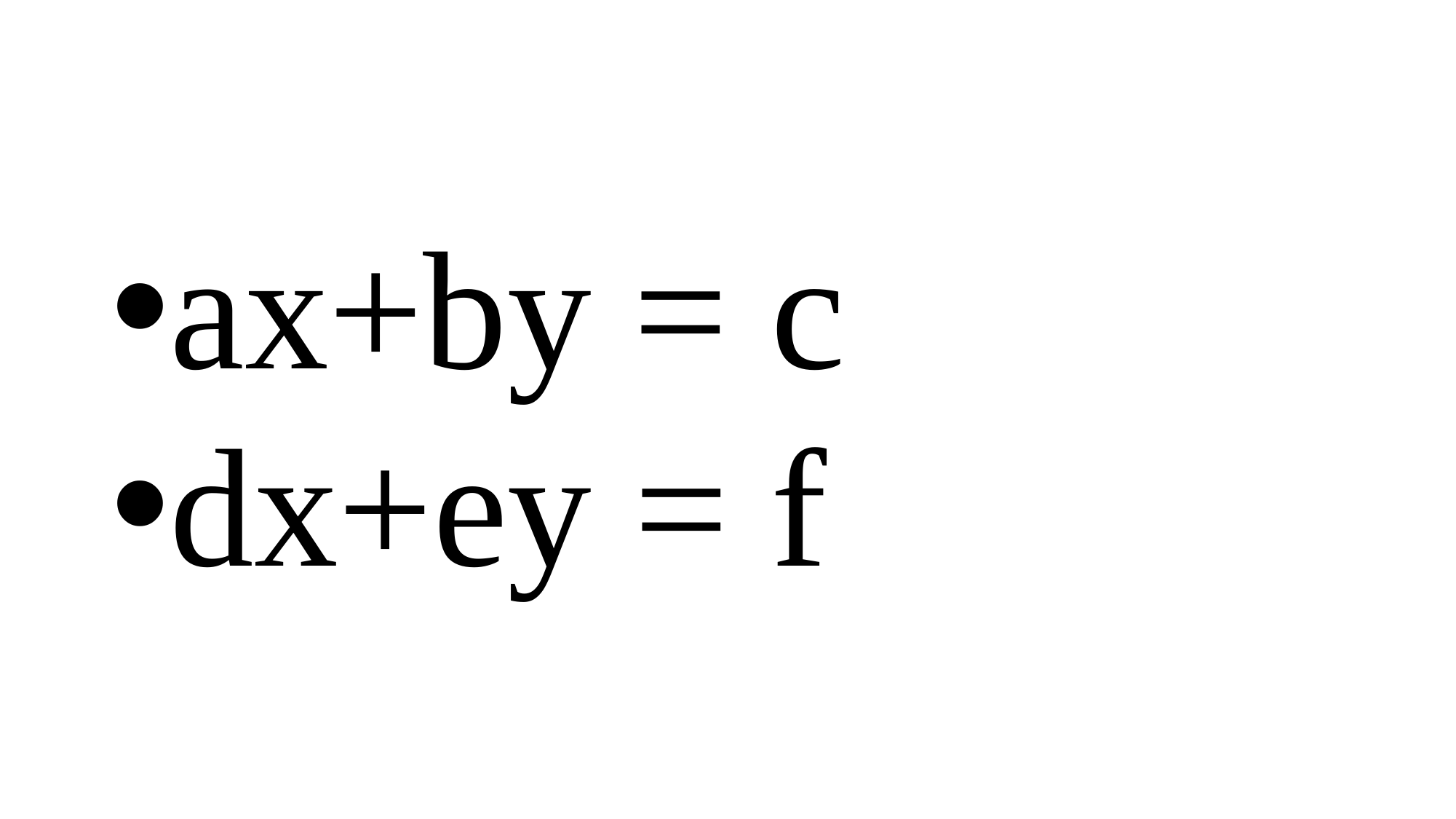

#
ax+by = c
dx+ey = f